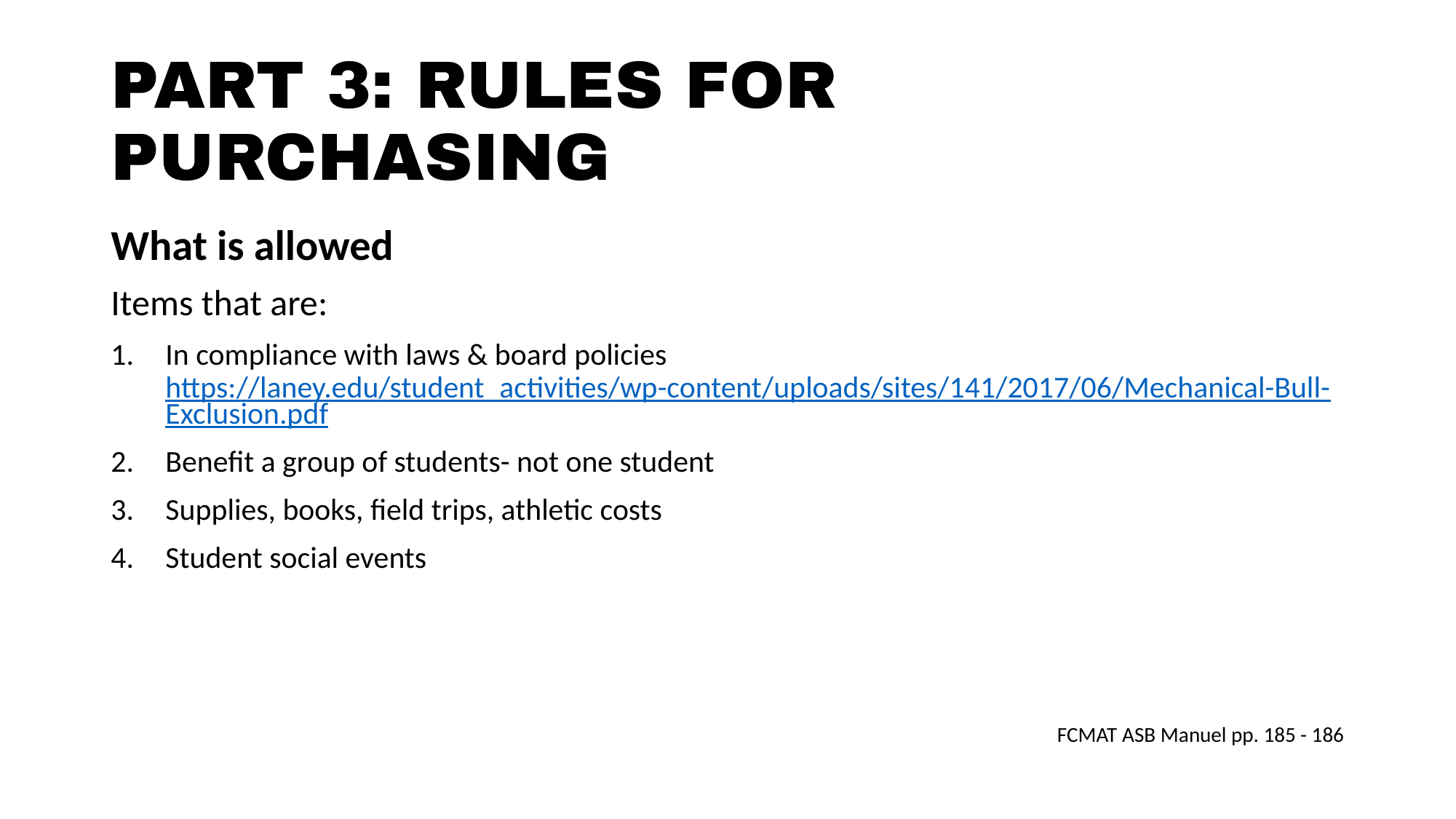

# PART 3: RULES FOR PURCHASING
What is allowed
Items that are:
In compliance with laws & board policieshttps://laney.edu/student_activities/wp-content/uploads/sites/141/2017/06/Mechanical-Bull-Exclusion.pdf
Benefit a group of students- not one student
Supplies, books, field trips, athletic costs
Student social events

FCMAT ASB Manuel pp. 185 - 186